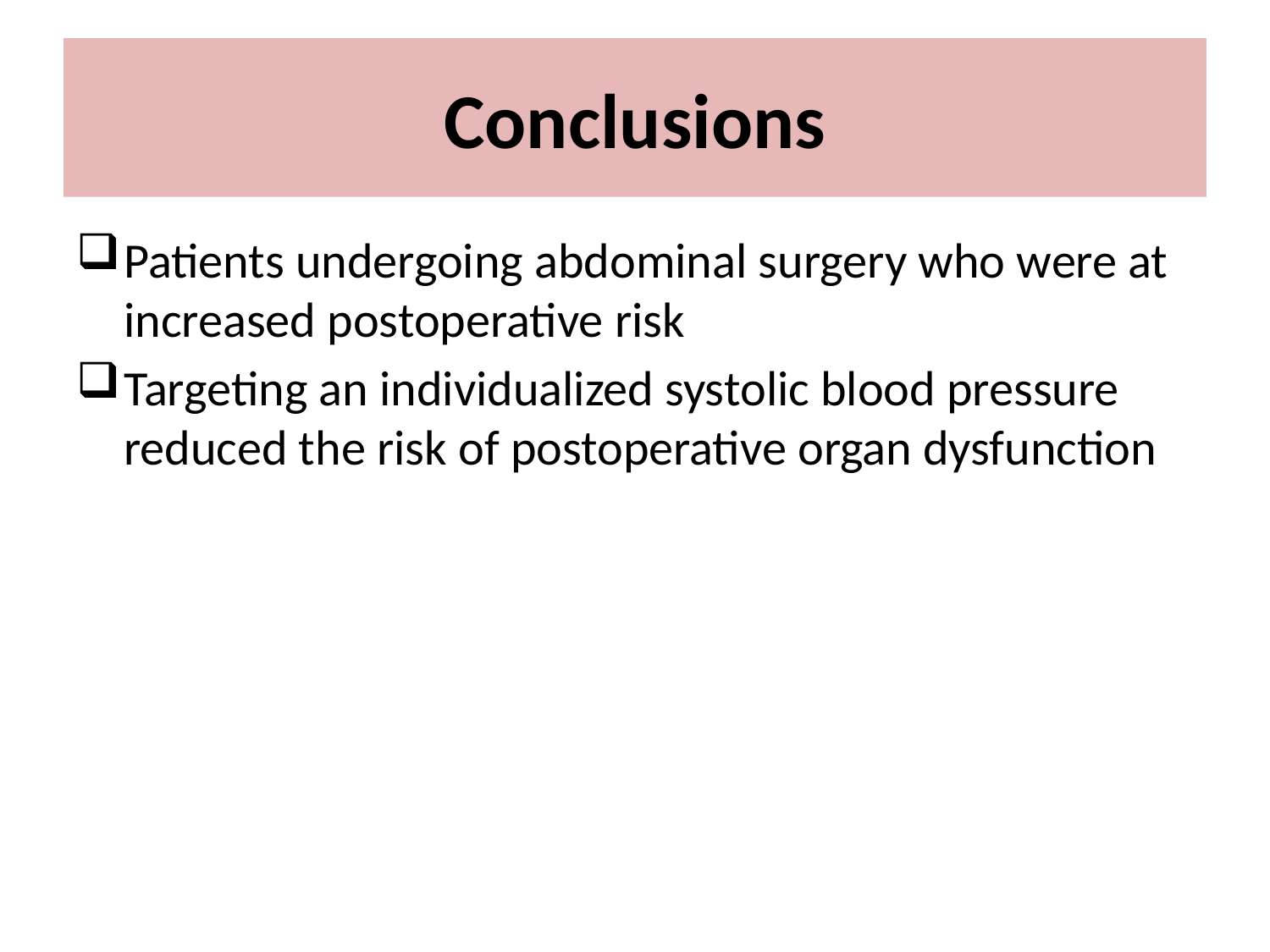

# Conclusions
Patients undergoing abdominal surgery who were at increased postoperative risk
Targeting an individualized systolic blood pressure reduced the risk of postoperative organ dysfunction